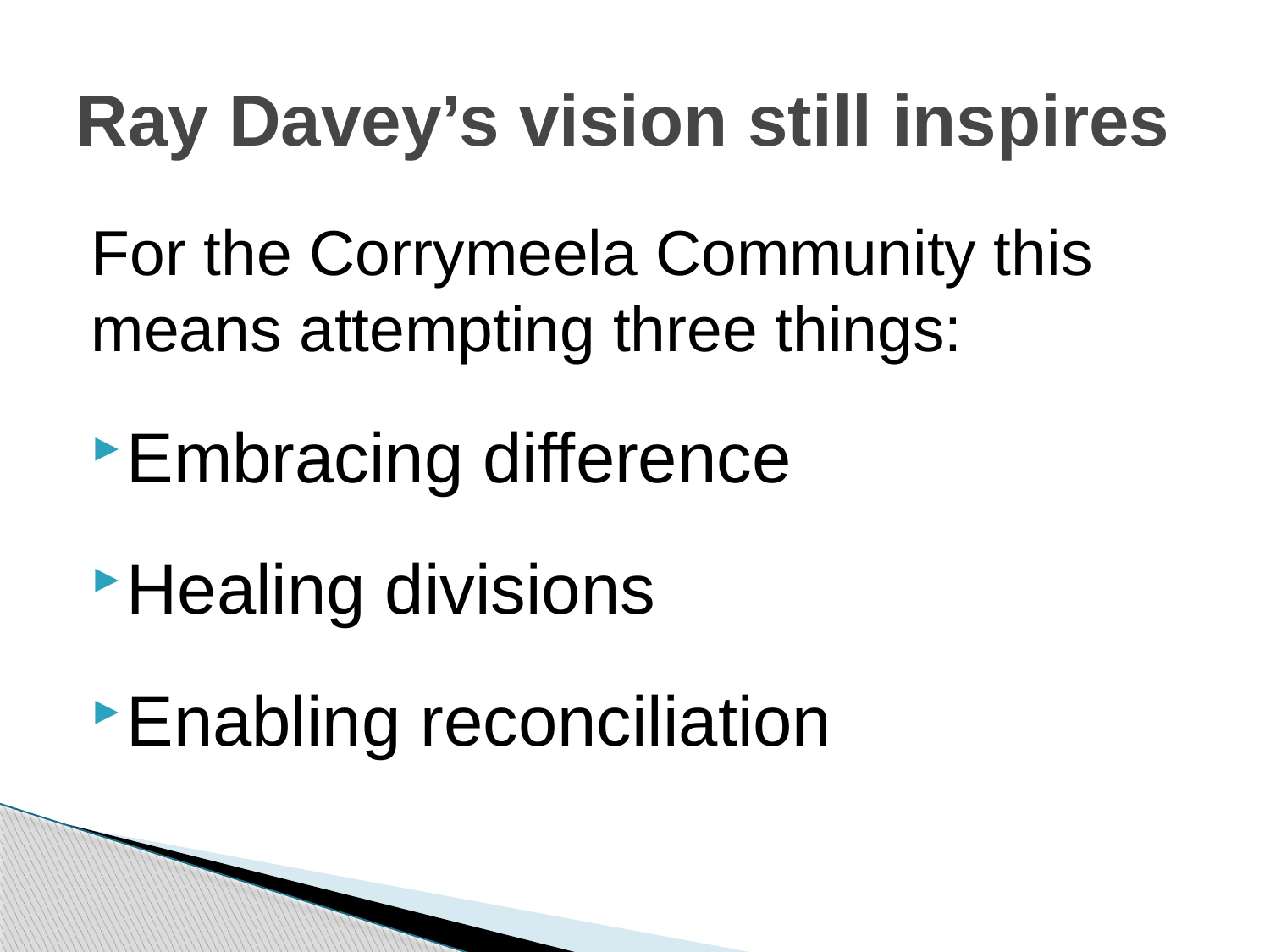

# Ray Davey’s vision still inspires
For the Corrymeela Community this means attempting three things:

Embracing difference

Healing divisions

Enabling reconciliation